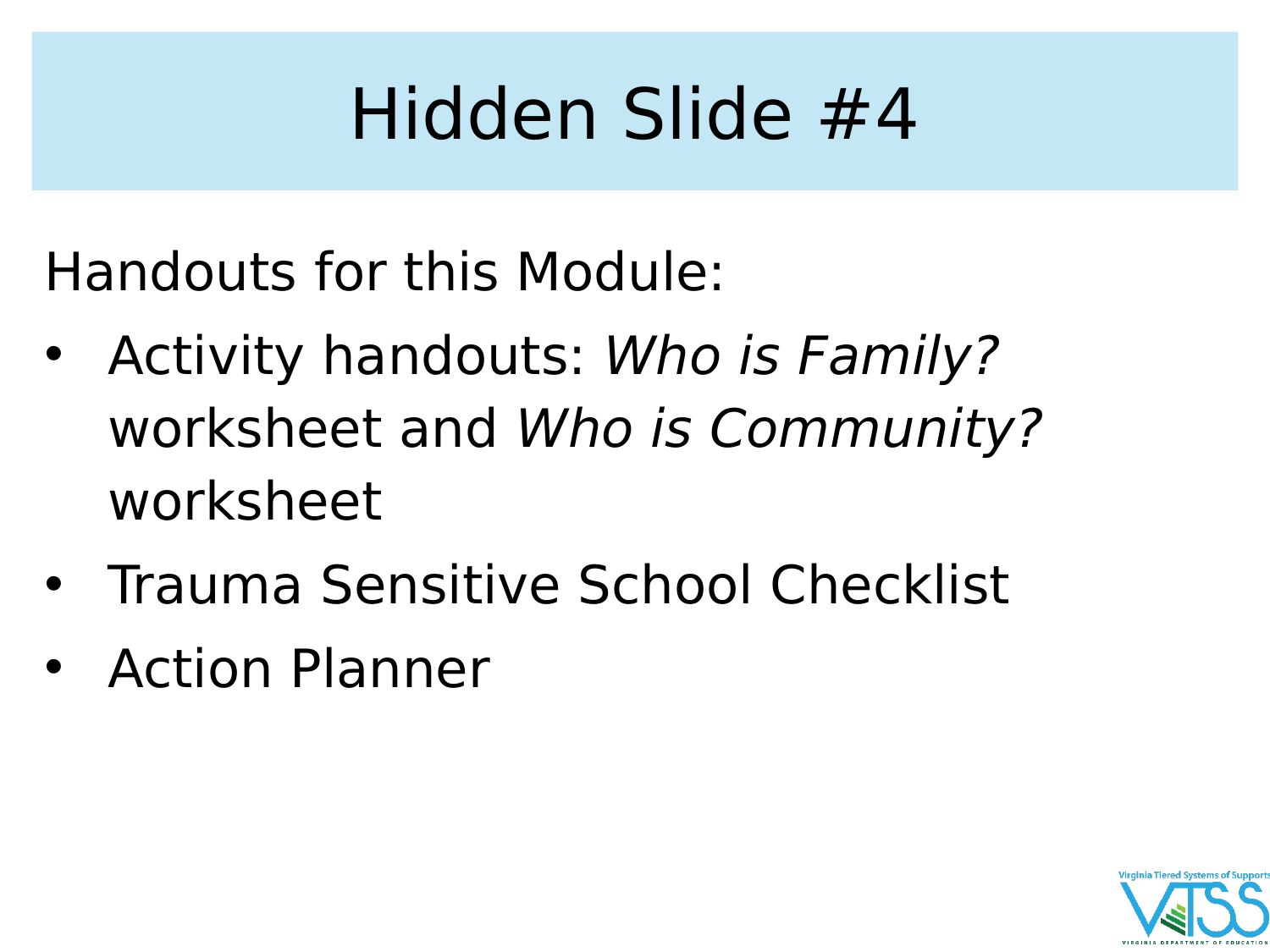

# Hidden Slide #4
Handouts for this Module:
Activity handouts: Who is Family? worksheet and Who is Community? worksheet
Trauma Sensitive School Checklist
Action Planner